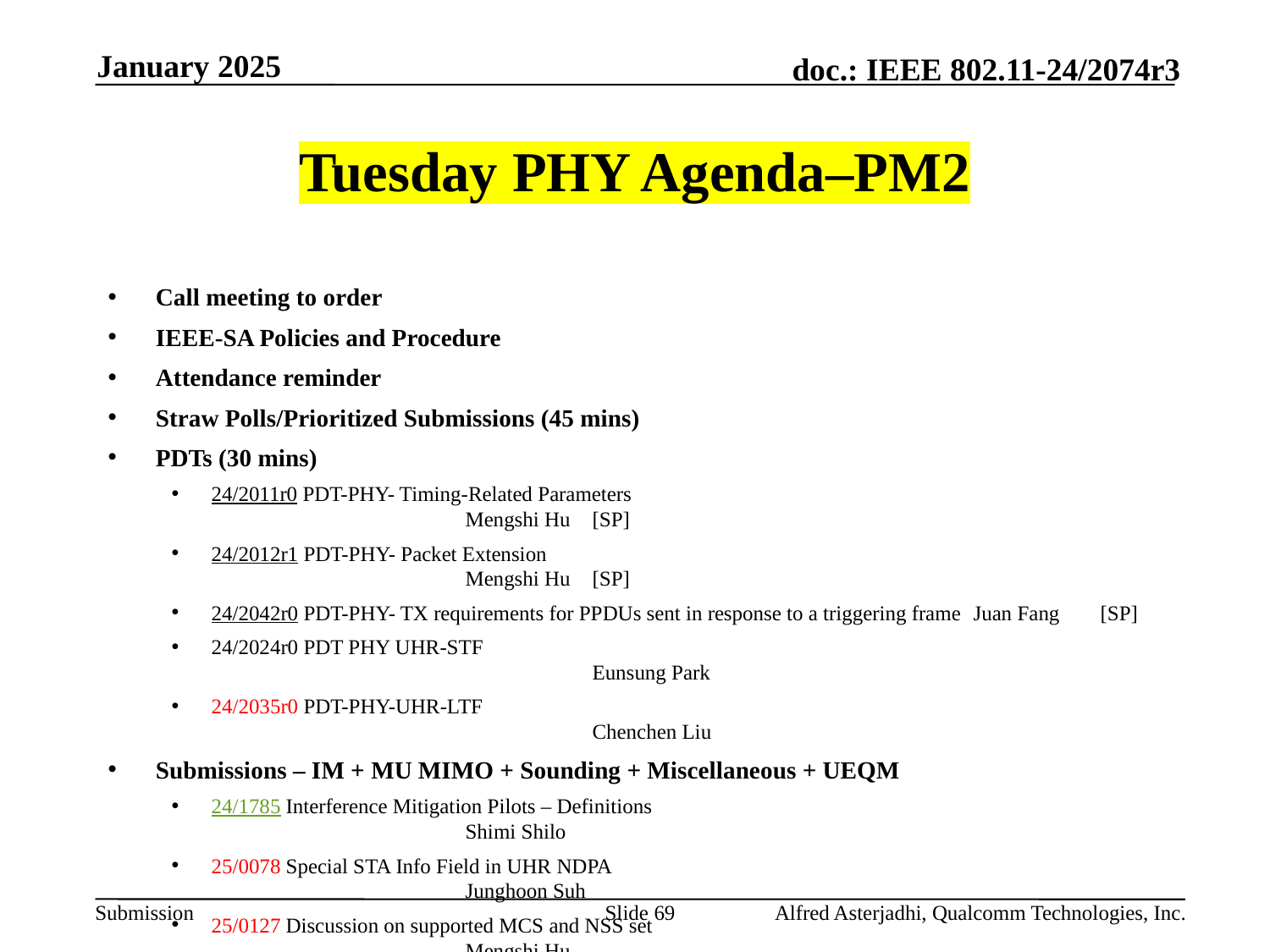

January 2025
# Tuesday PHY Agenda–PM2
Call meeting to order
IEEE-SA Policies and Procedure
Attendance reminder
Straw Polls/Prioritized Submissions (45 mins)
PDTs (30 mins)
24/2011r0 PDT-PHY- Timing-Related Parameters 						Mengshi Hu 	[SP]
24/2012r1 PDT-PHY- Packet Extension 							Mengshi Hu 	[SP]
24/2042r0 PDT-PHY- TX requirements for PPDUs sent in response to a triggering frame	Juan Fang 	[SP]
24/2024r0 PDT PHY UHR-STF 								Eunsung Park
24/2035r0 PDT-PHY-UHR-LTF  								Chenchen Liu
Submissions – IM + MU MIMO + Sounding + Miscellaneous + UEQM
24/1785 Interference Mitigation Pilots – Definitions 						Shimi Shilo
25/0078 Special STA Info Field in UHR NDPA 						Junghoon Suh
25/0127 Discussion on supported MCS and NSS set 						Mengshi Hu
25/0128 Discussion on PE requirement for UEQM 						Mengshi Hu
AoB:
Recess
Slide 69
Alfred Asterjadhi, Qualcomm Technologies, Inc.